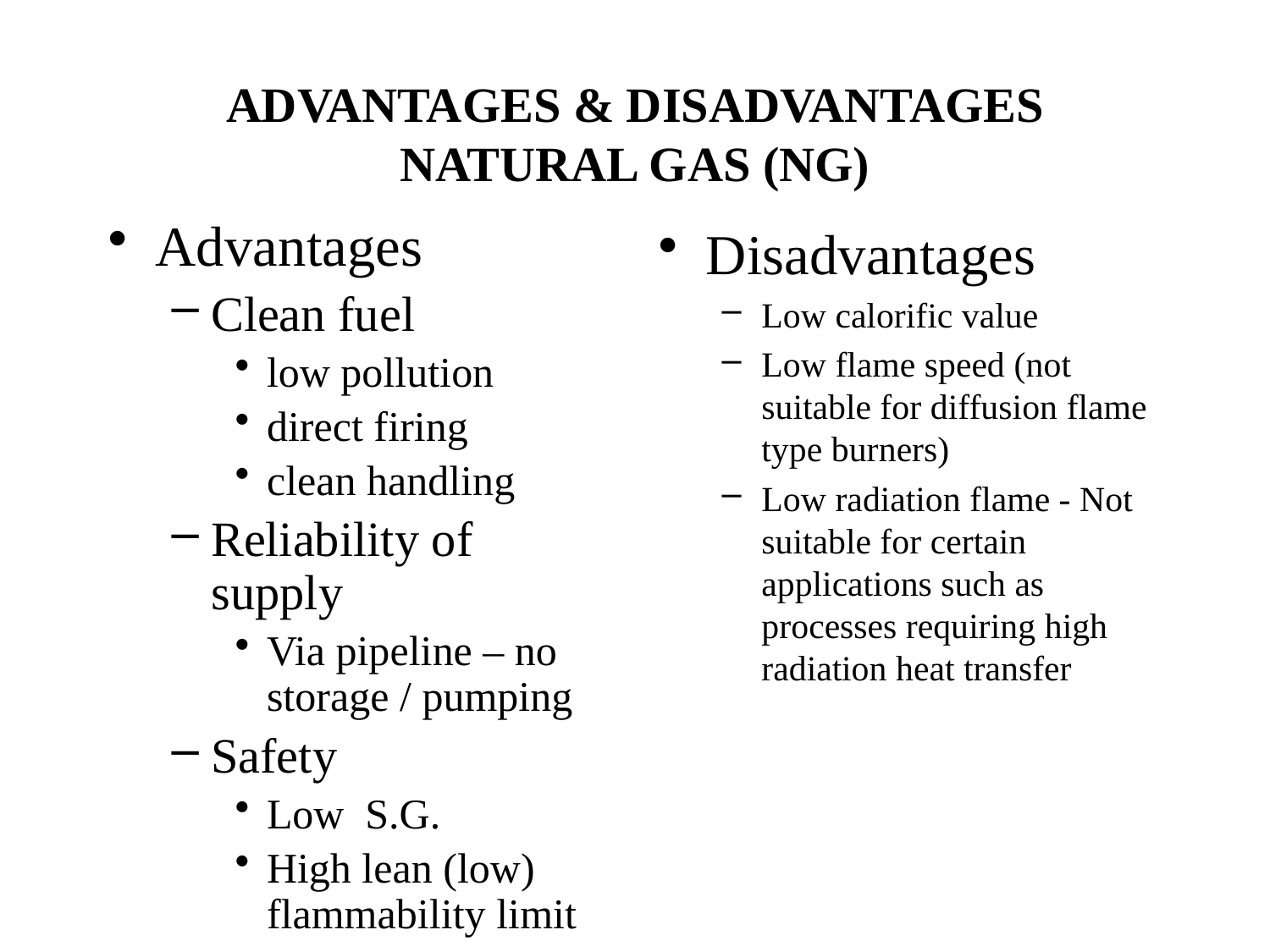

# ADVANTAGES & DISADVANTAGES NATURAL GAS (NG)
Advantages
Clean fuel
low pollution
direct firing
clean handling
Reliability of supply
Via pipeline – no storage / pumping
Safety
Low  S.G.
High lean (low) flammability limit
Disadvantages
Low calorific value
Low flame speed (not suitable for diffusion flame type burners)
Low radiation flame - Not suitable for certain applications such as processes requiring high radiation heat transfer